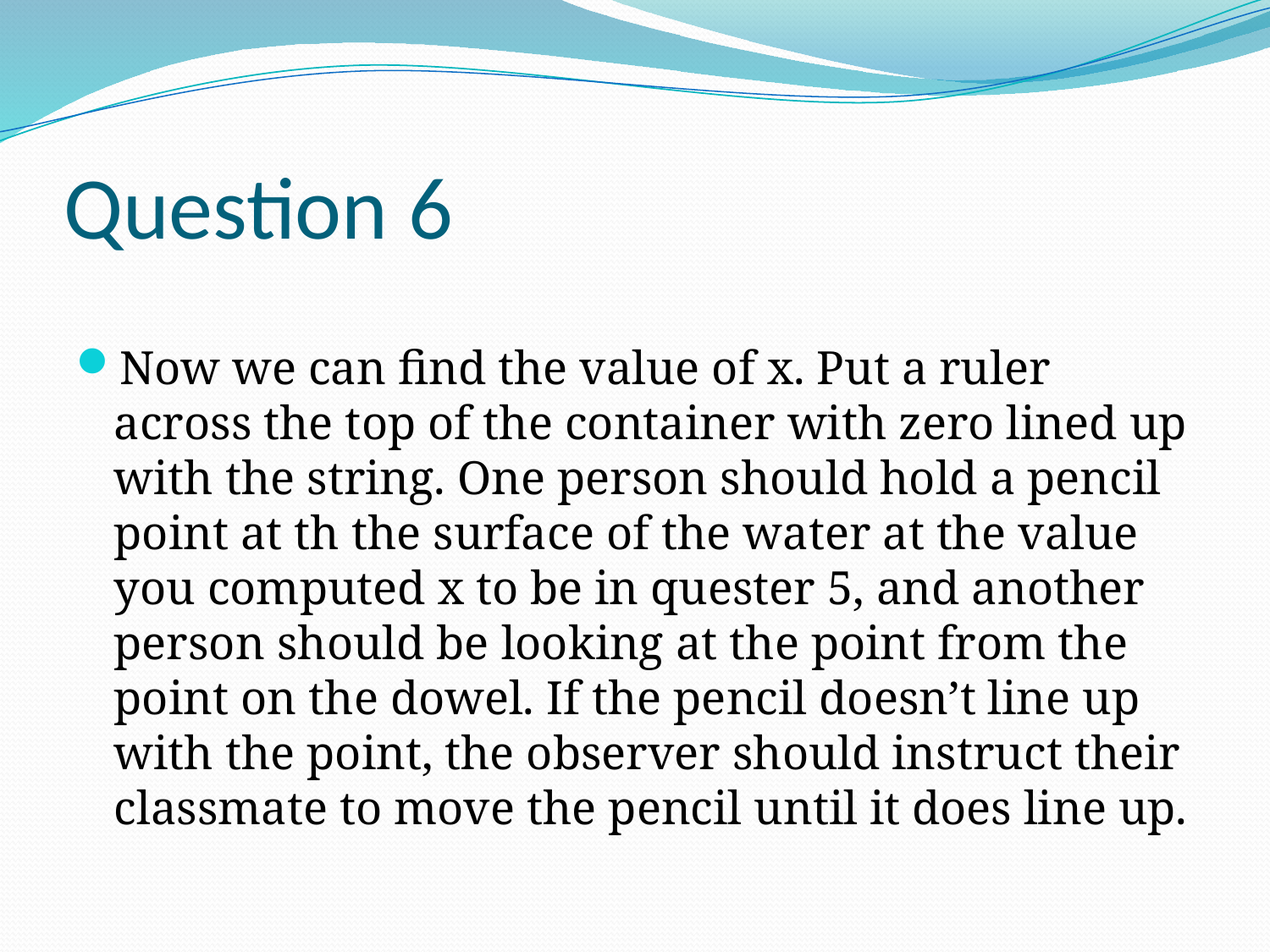

# Question 6

Now we can find the value of x. Put a ruler across the top of the container with zero lined up with the string. One person should hold a pencil point at th the surface of the water at the value you computed x to be in quester 5, and another person should be looking at the point from the point on the dowel. If the pencil doesn’t line up with the point, the observer should instruct their classmate to move the pencil until it does line up.